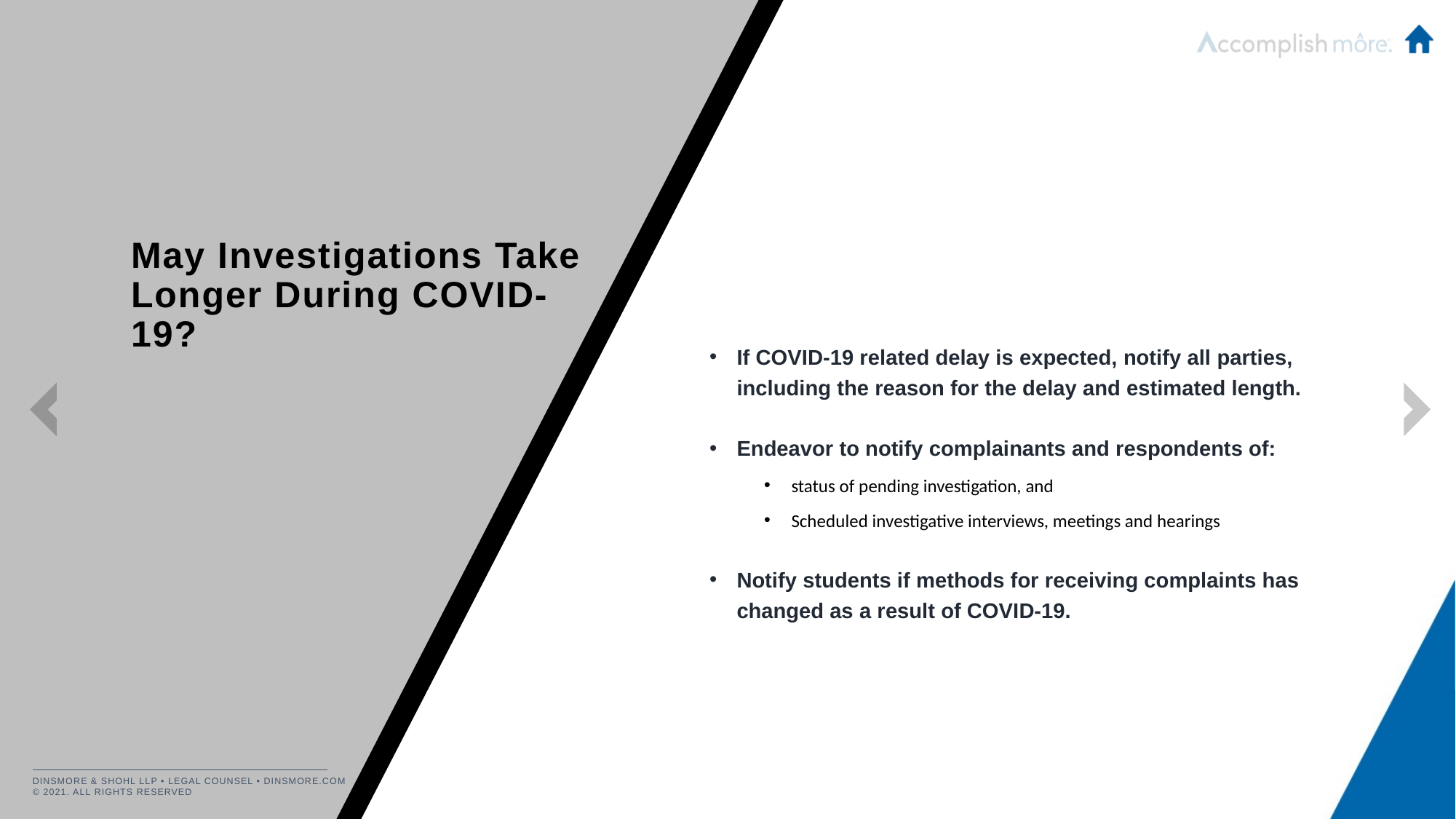

If COVID-19 related delay is expected, notify all parties, including the reason for the delay and estimated length.
Endeavor to notify complainants and respondents of:
status of pending investigation, and
Scheduled investigative interviews, meetings and hearings
Notify students if methods for receiving complaints has changed as a result of COVID-19.
# May Investigations Take Longer During COVID-19?